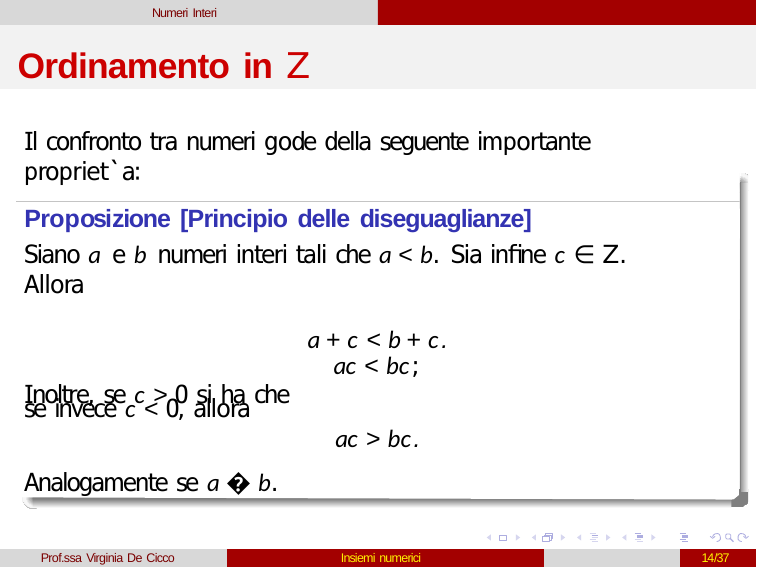

Numeri Interi

# Ordinamento in Z
Il confronto tra numeri gode della seguente importante propriet`a:
Proposizione [Principio delle diseguaglianze]
Siano a  e b  numeri interi tali che a < b. Sia infine c ∈ Z. Allora
a + c < b + c.
Inoltre, se c > 0 si ha che

ac < bc;
se invece c < 0, allora
ac > bc.
Analogamente se a � b.

Prof.ssa Virginia De Cicco
Insiemi numerici
14/37